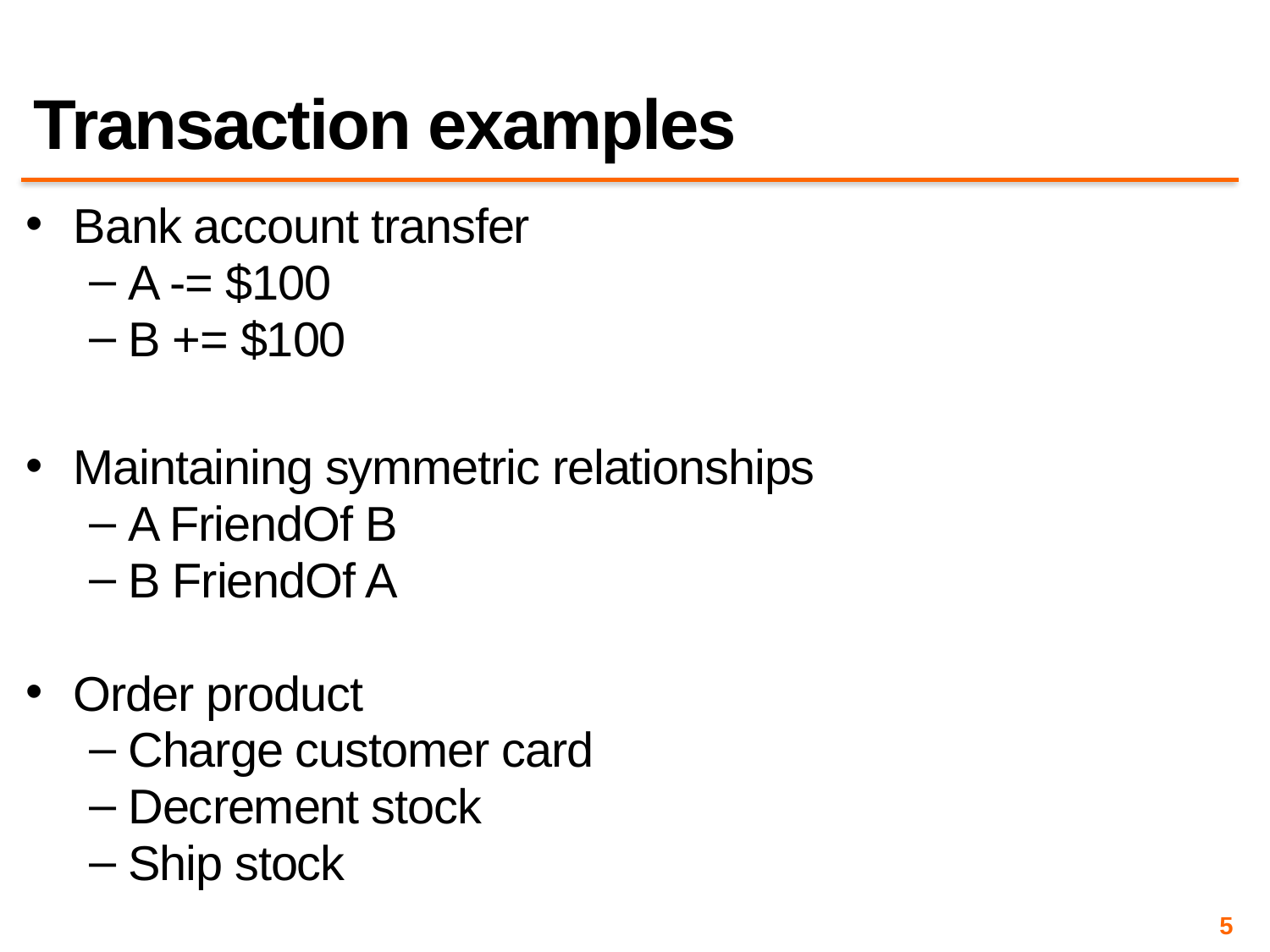

# Transaction examples
Bank account transfer
A -= $100
B += $100

Maintaining symmetric relationships
A FriendOf B
B FriendOf A

Order product
Charge customer card
Decrement stock
Ship stock
5